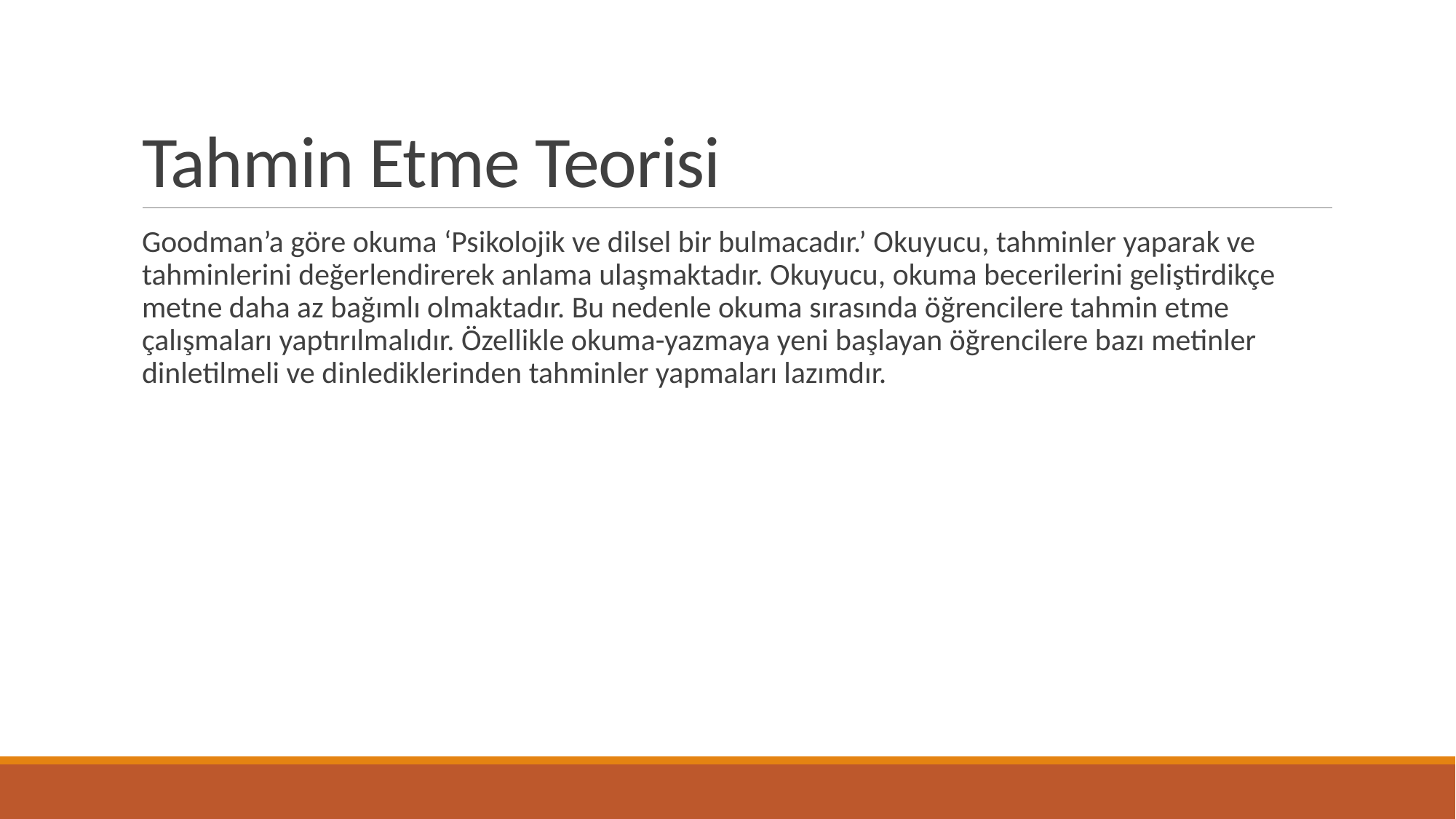

# Tahmin Etme Teorisi
Goodman’a göre okuma ‘Psikolojik ve dilsel bir bulmacadır.’ Okuyucu, tahminler yaparak ve tahminlerini değerlendirerek anlama ulaşmaktadır. Okuyucu, okuma becerilerini geliştirdikçe metne daha az bağımlı olmaktadır. Bu nedenle okuma sırasında öğrencilere tahmin etme çalışmaları yaptırılmalıdır. Özellikle okuma-yazmaya yeni başlayan öğrencilere bazı metinler dinletilmeli ve dinlediklerinden tahminler yapmaları lazımdır.